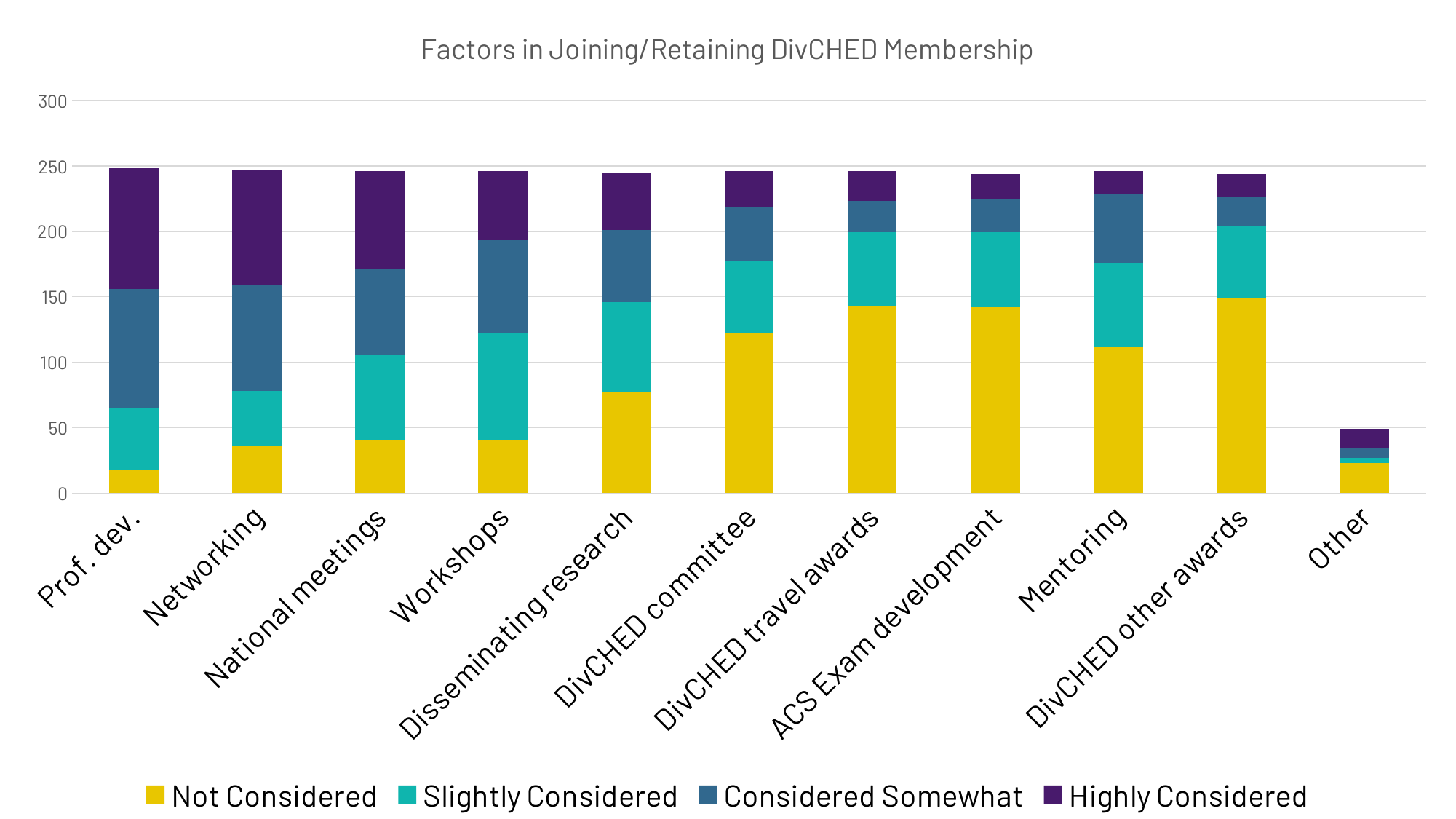

### Chart: Factors in Joining/Retaining DivCHED Membership

| Category | Not Considered | Slightly Considered | Considered Somewhat | Highly Considered |
|---|---|---|---|---|
| Prof. dev. | 18.0 | 47.0 | 91.0 | 92.0 |
| Networking | 36.0 | 42.0 | 81.0 | 88.0 |
| National meetings | 41.0 | 65.0 | 65.0 | 75.0 |
| Workshops | 40.0 | 82.0 | 71.0 | 53.0 |
| Disseminating research | 77.0 | 69.0 | 55.0 | 44.0 |
| DivCHED committee | 122.0 | 55.0 | 42.0 | 27.0 |
| DivCHED travel awards | 143.0 | 57.0 | 23.0 | 23.0 |
| ACS Exam development | 142.0 | 58.0 | 25.0 | 19.0 |
| Mentoring | 112.0 | 64.0 | 52.0 | 18.0 |
| DivCHED other awards | 149.0 | 55.0 | 22.0 | 18.0 |
| Other | 23.0 | 4.0 | 7.0 | 15.0 |